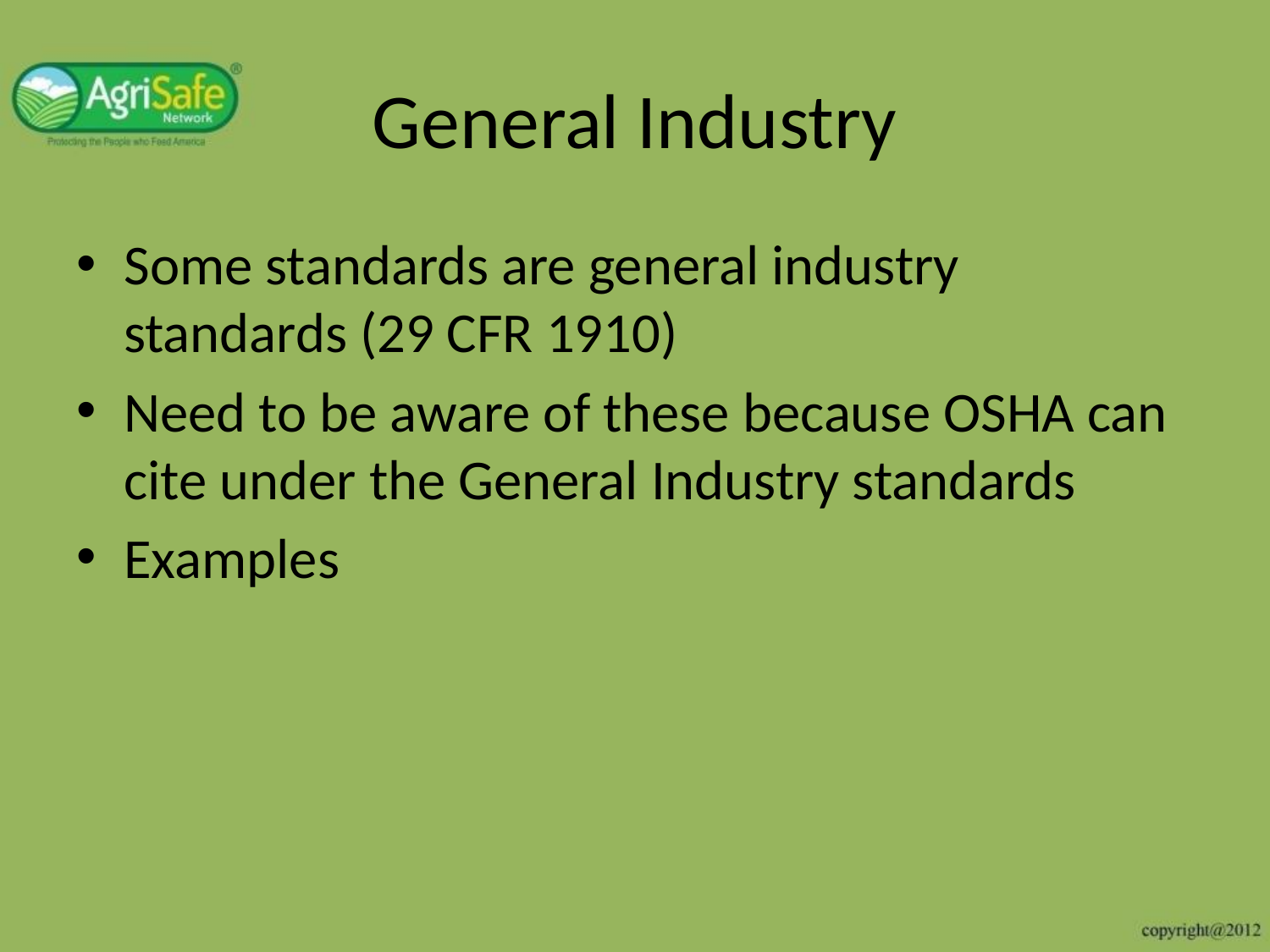

# General Industry
Some standards are general industry standards (29 CFR 1910)
Need to be aware of these because OSHA can  cite under the General Industry standards
Examples